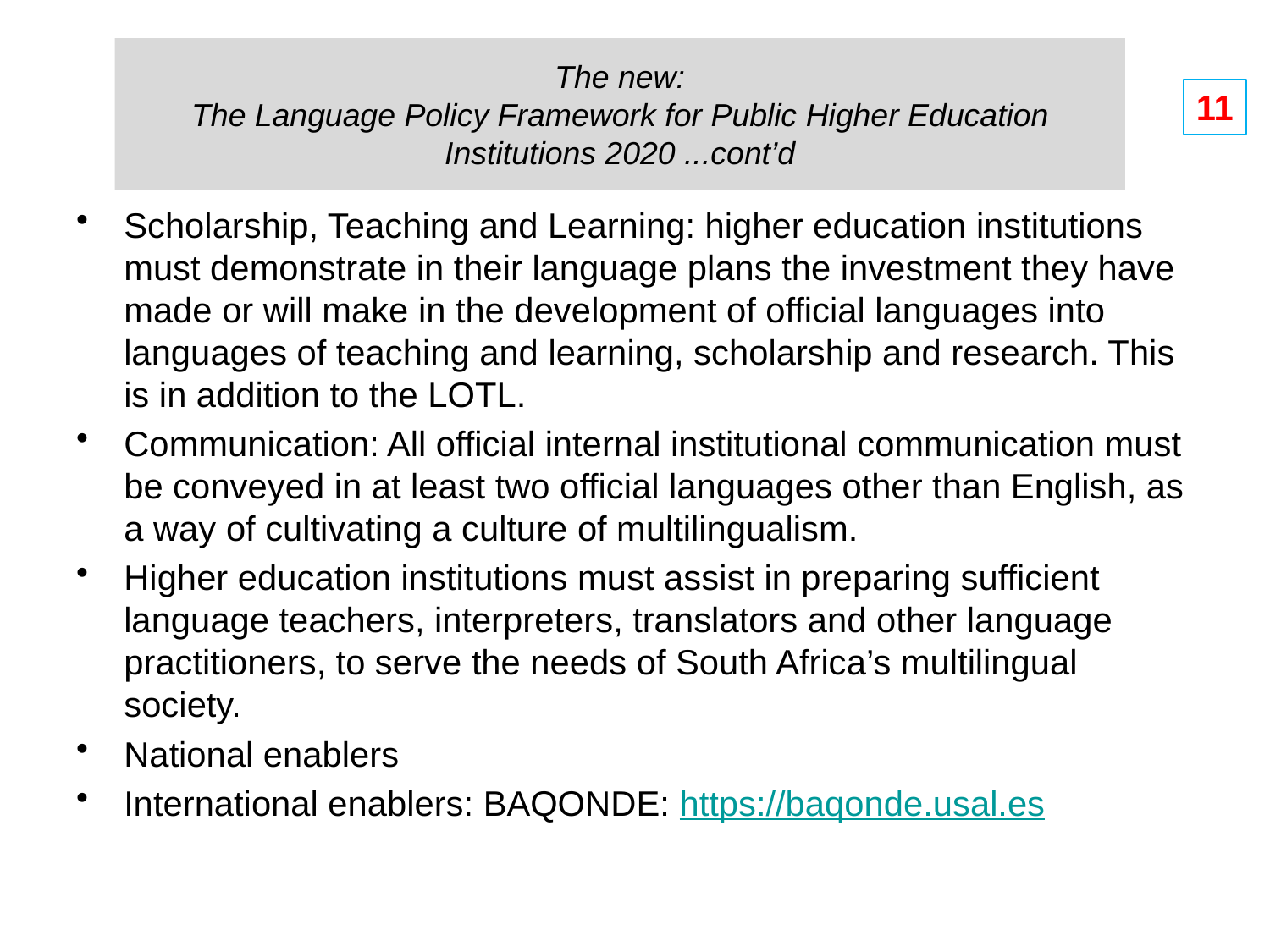

# The new: The Language Policy Framework for Public Higher Education Institutions 2020 ...cont’d
11
Scholarship, Teaching and Learning: higher education institutions must demonstrate in their language plans the investment they have made or will make in the development of official languages into languages of teaching and learning, scholarship and research. This is in addition to the LOTL.
Communication: All official internal institutional communication must be conveyed in at least two official languages other than English, as a way of cultivating a culture of multilingualism.
Higher education institutions must assist in preparing sufficient language teachers, interpreters, translators and other language practitioners, to serve the needs of South Africa’s multilingual society.
National enablers
International enablers: BAQONDE: https://baqonde.usal.es